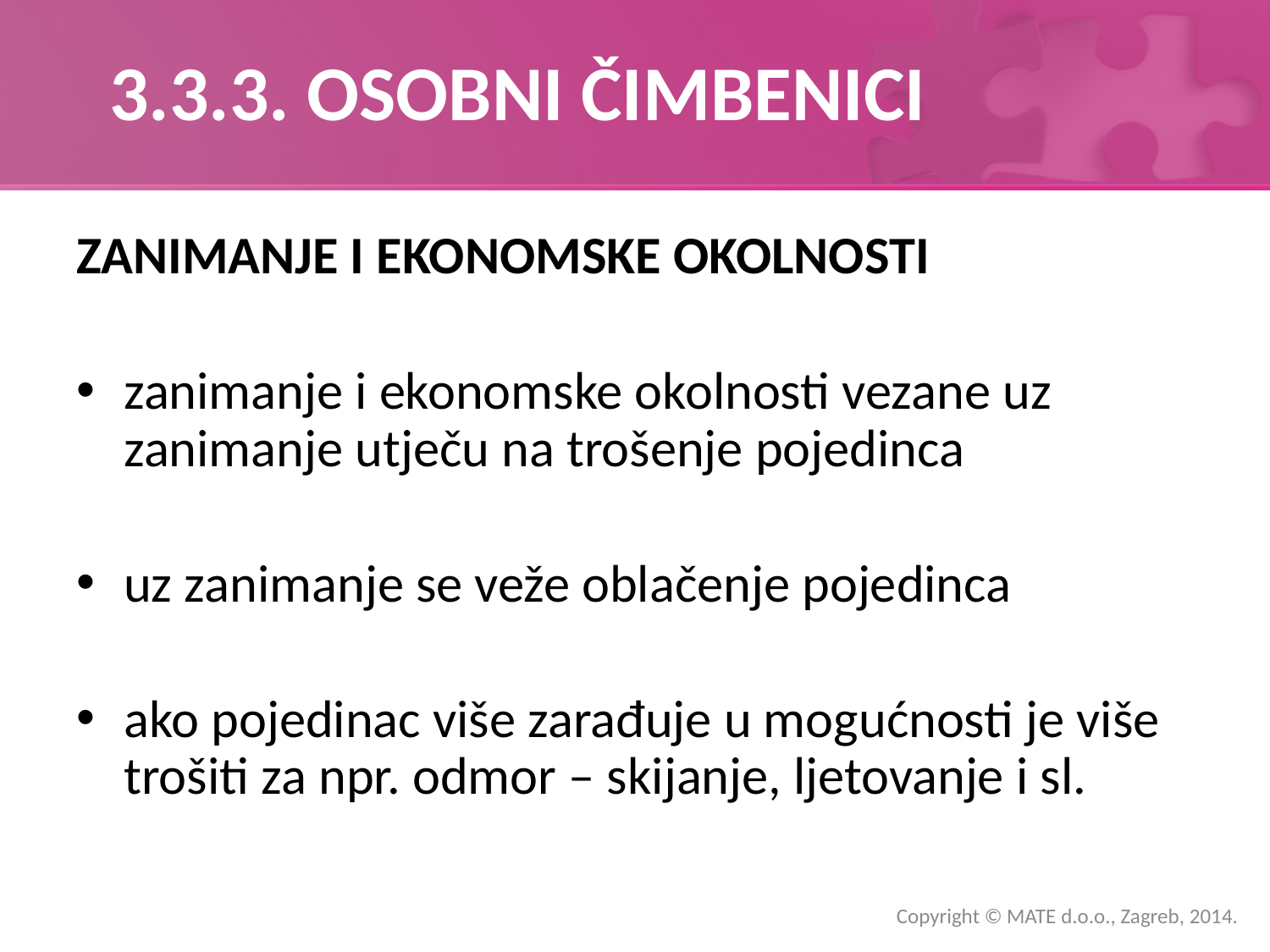

# 3.3.3. OSOBNI ČIMBENICI
ZANIMANJE I EKONOMSKE OKOLNOSTI

zanimanje i ekonomske okolnosti vezane uz zanimanje utječu na trošenje pojedinca

uz zanimanje se veže oblačenje pojedinca

ako pojedinac više zarađuje u mogućnosti je više trošiti za npr. odmor – skijanje, ljetovanje i sl.

Copyright © MATE d.o.o., Zagreb, 2014.